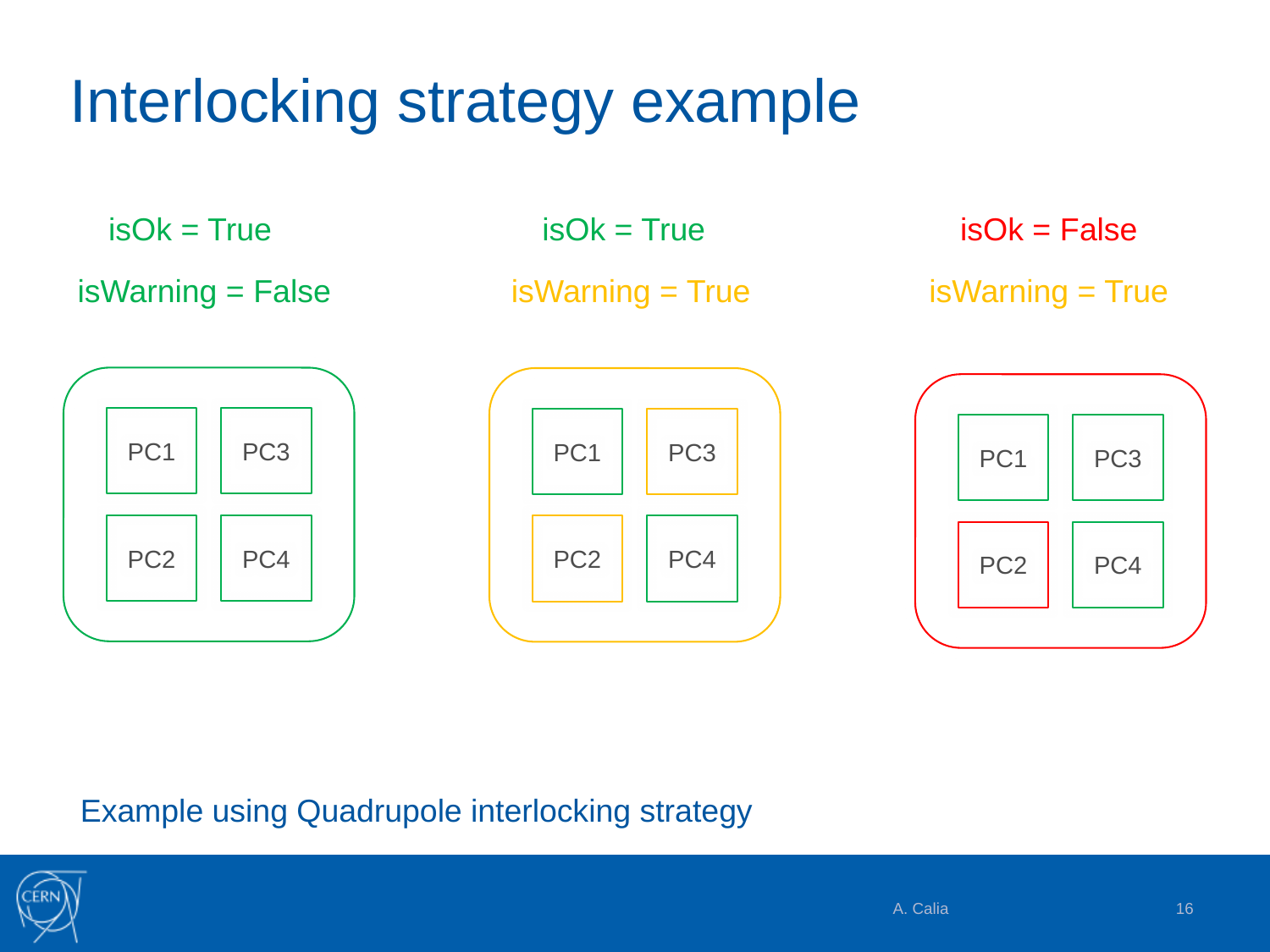

# Interlocking strategy example
isOk = True
isWarning = False

PC1
PC3
PC2
PC4
isOk = True
isWarning = True

PC1
PC3
PC2
PC4
isOk = False
isWarning = True

PC1
PC3
PC2
PC4
Example using Quadrupole interlocking strategy
A. Calia
16